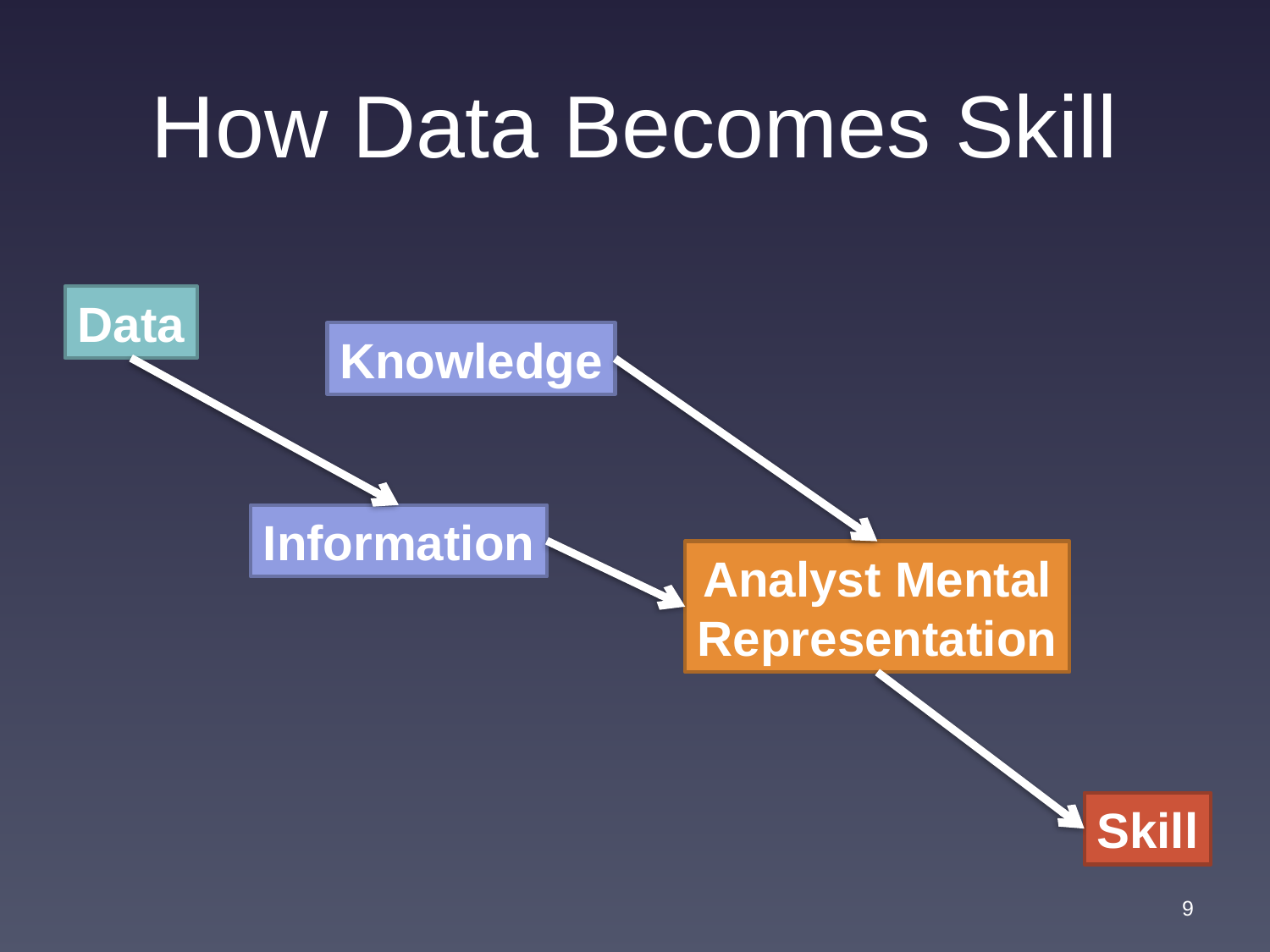

# How Data Becomes Skill
Data
Knowledge
Information
Analyst Mental
Representation
Skill
9